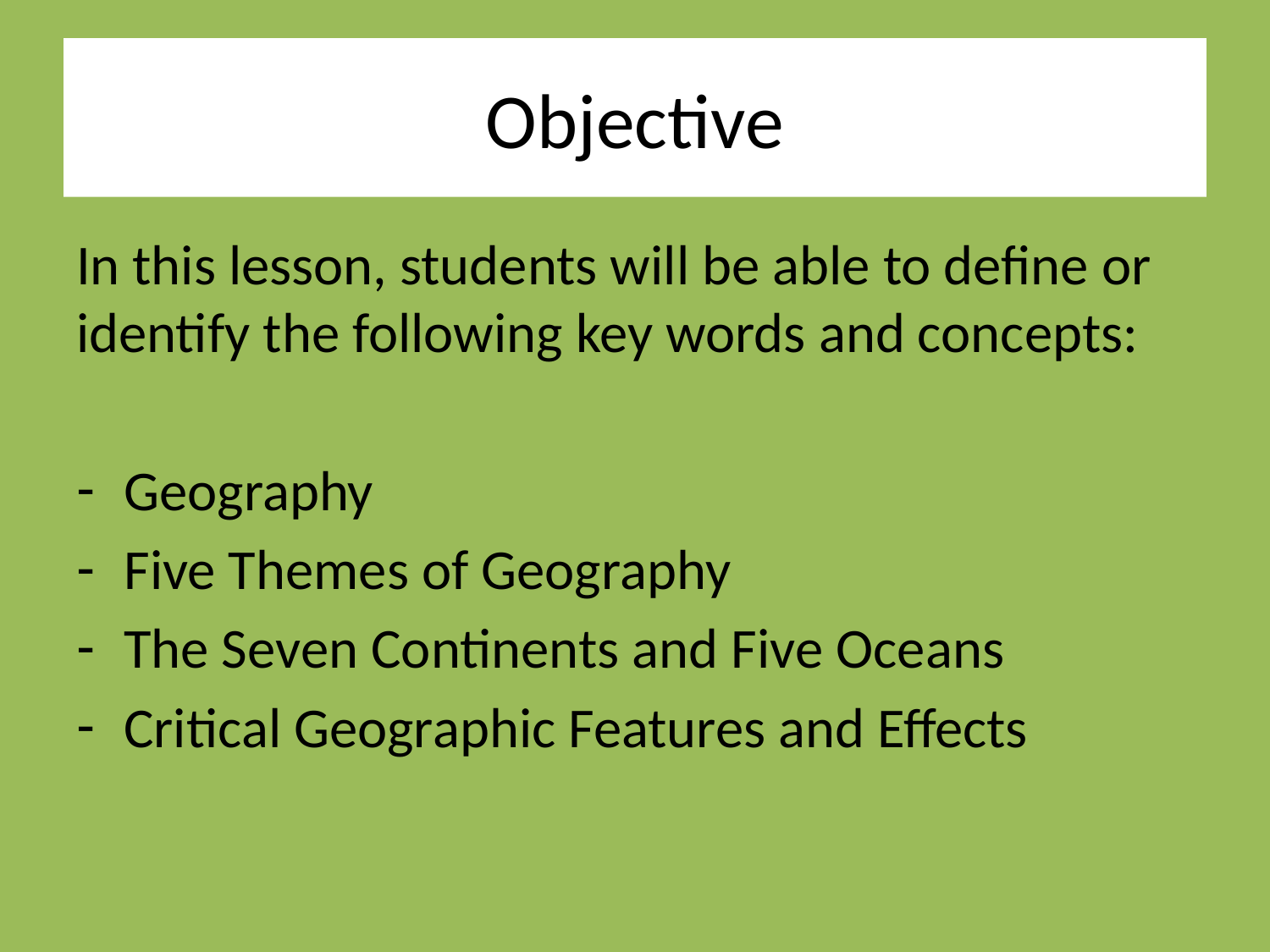

# Objective
In this lesson, students will be able to define or identify the following key words and concepts:

Geography
Five Themes of Geography
The Seven Continents and Five Oceans
Critical Geographic Features and Effects